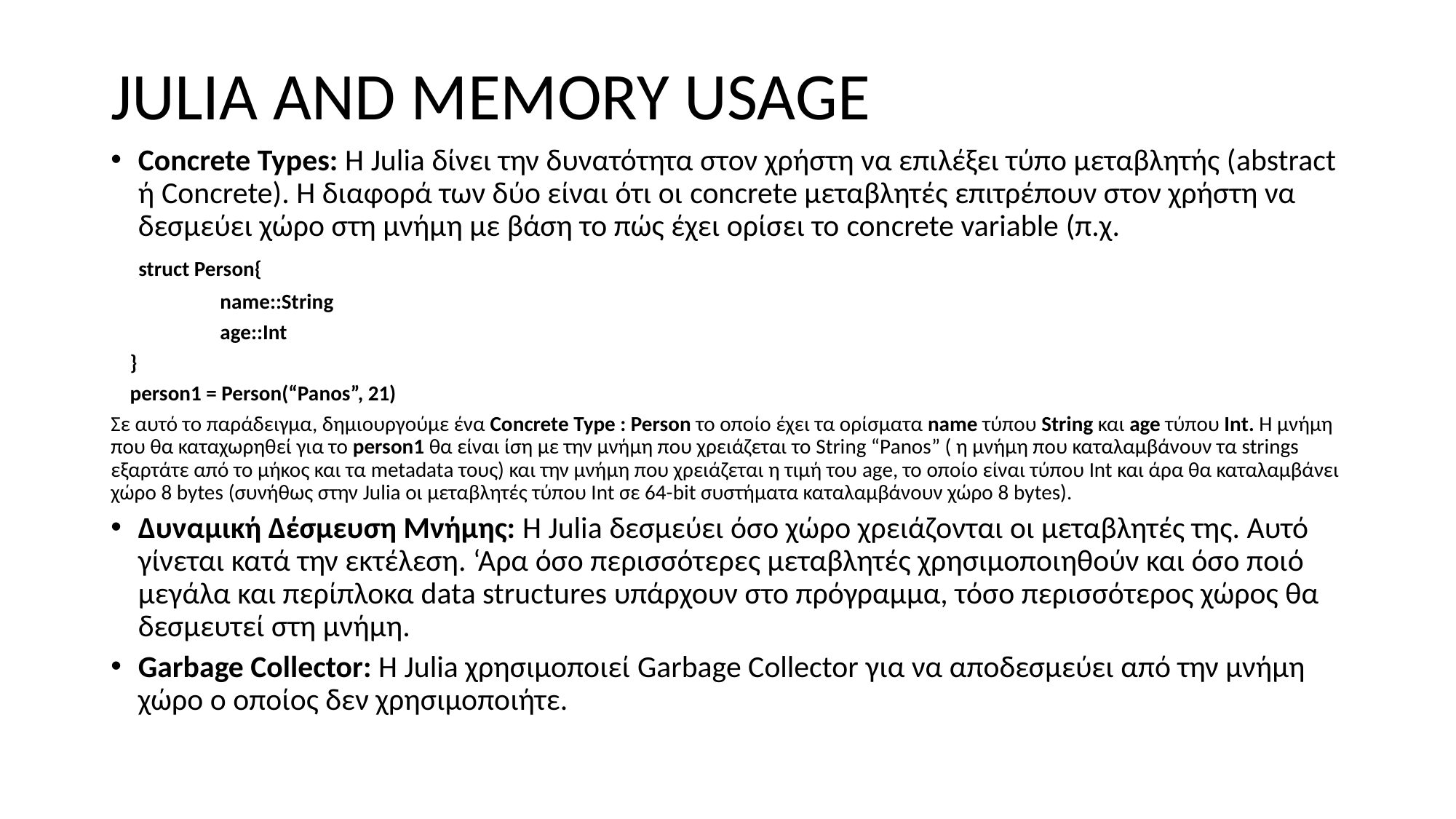

# JULIA AND MEMORY USAGE
Concrete Types: Η Julia δίνει την δυνατότητα στον χρήστη να επιλέξει τύπο μεταβλητής (abstract ή Concrete). Η διαφορά των δύο είναι ότι οι concrete μεταβλητές επιτρέπουν στον χρήστη να δεσμεύει χώρο στη μνήμη με βάση το πώς έχει ορίσει το concrete variable (π.χ.
    struct Person{
	name::String
	age::Int
    }
    person1 = Person(“Panos”, 21)
Σε αυτό το παράδειγμα, δημιουργούμε ένα Concrete Type : Person το οποίο έχει τα ορίσματα name τύπου String και age τύπου Int. Η μνήμη που θα καταχωρηθεί για το person1 θα είναι ίση με την μνήμη που χρειάζεται το String “Panos” ( η μνήμη που καταλαμβάνουν τα strings εξαρτάτε από το μήκος και τα metadata τους) και την μνήμη που χρειάζεται η τιμή του age, το οποίο είναι τύπου Int και άρα θα καταλαμβάνει χώρο 8 bytes (συνήθως στην Julia οι μεταβλητές τύπου Int σε 64-bit συστήματα καταλαμβάνουν χώρο 8 bytes).
Δυναμική Δέσμευση Μνήμης: H Julia δεσμεύει όσο χώρο χρειάζονται οι μεταβλητές της. Αυτό γίνεται κατά την εκτέλεση. ‘Αρα όσο περισσότερες μεταβλητές χρησιμοποιηθούν και όσο ποιό μεγάλα και περίπλοκα data structures υπάρχουν στο πρόγραμμα, τόσο περισσότερος χώρος θα δεσμευτεί στη μνήμη.
Garbage Collector: Η Julia χρησιμοποιεί Garbage Collector για να αποδεσμεύει από την μνήμη χώρο ο οποίος δεν χρησιμοποιήτε.